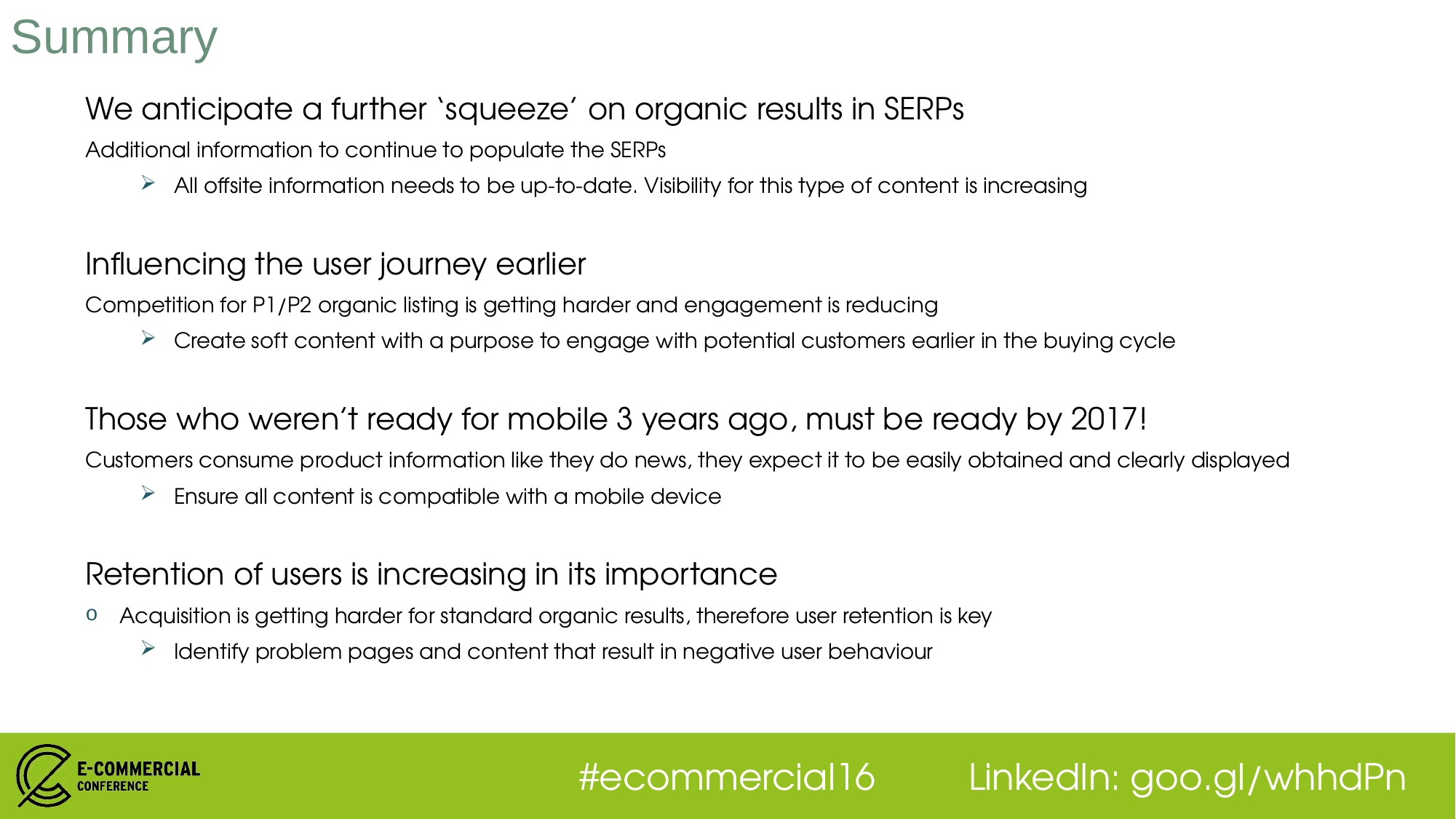

Summary
We anticipate a further ‘squeeze’ on organic results in SERPs
Additional information to continue to populate the SERPs
All offsite information needs to be up-to-date. Visibility for this type of content is increasing

Influencing the user journey earlier
Competition for P1/P2 organic listing is getting harder and engagement is reducing
Create soft content with a purpose to engage with potential customers earlier in the buying cycle

Those who weren’t ready for mobile 3 years ago, must be ready by 2017!
Customers consume product information like they do news, they expect it to be easily obtained and clearly displayed
Ensure all content is compatible with a mobile device

Retention of users is increasing in its importance
Acquisition is getting harder for standard organic results, therefore user retention is key
Identify problem pages and content that result in negative user behaviour